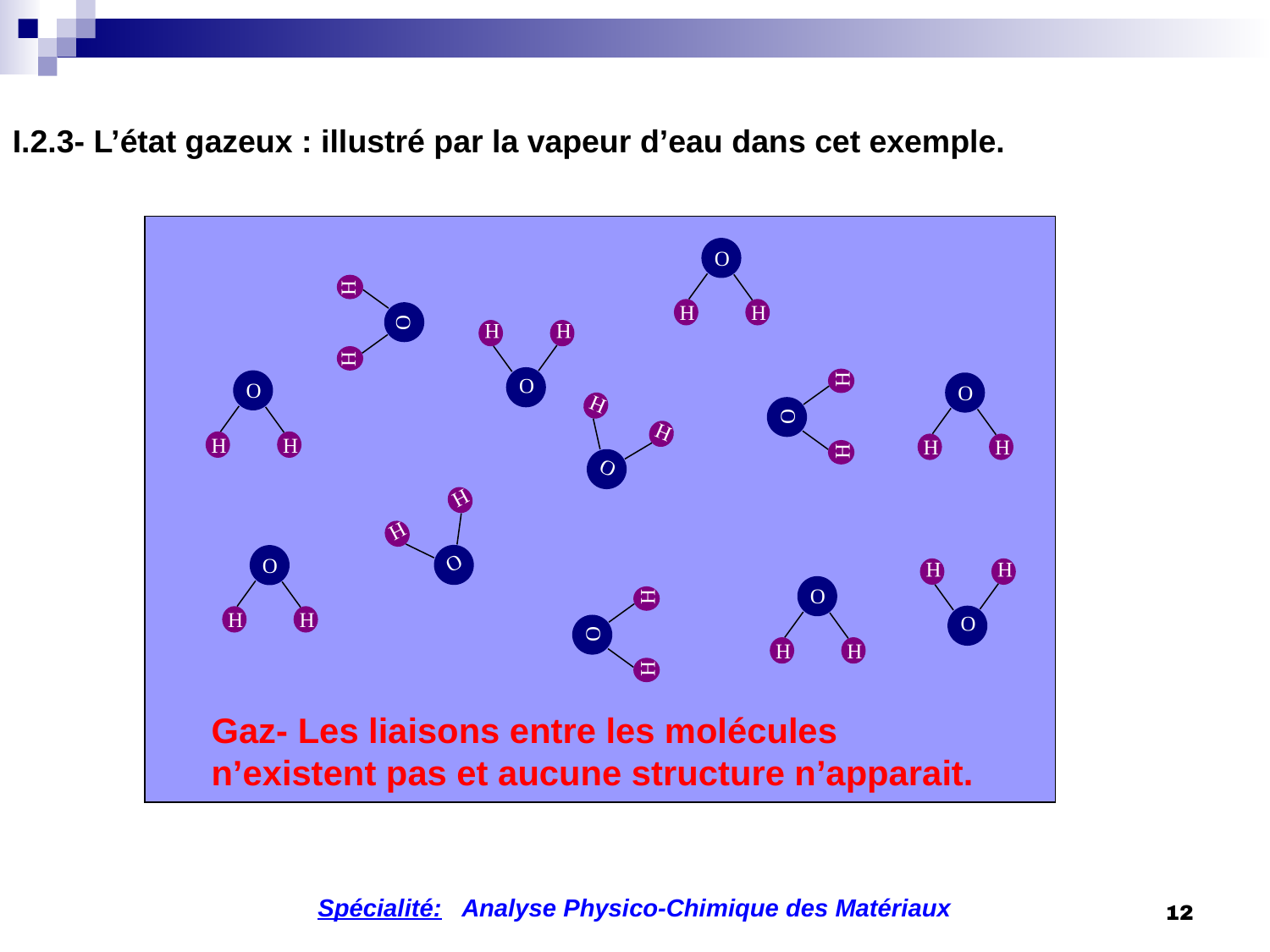

I.2.3- L’état gazeux : illustré par la vapeur d’eau dans cet exemple.

O

H

H

O

H

H

O

H

H

O

H

H

O

H

H

O

H

H

O

H

H

O

H

H

O

H

H

O

H

H

O

H

H

O

H

H

Gaz- Les liaisons entre les molécules n’existent pas et aucune structure n’apparait.
12
Spécialité:   Analyse Physico-Chimique des Matériaux